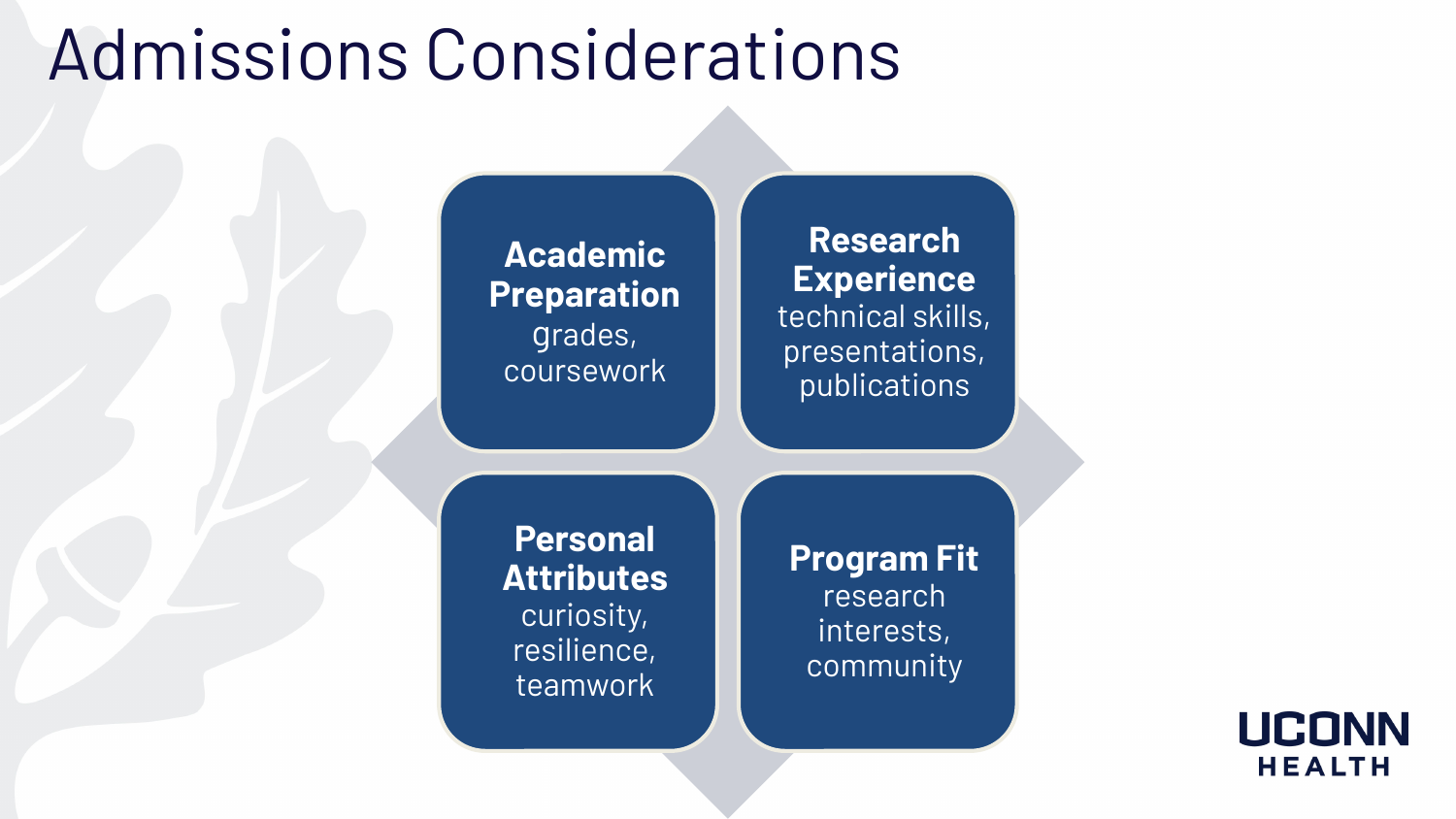

# Admissions Considerations
Academic Preparation grades, coursework
Research Experience technical skills, presentations, publications
Personal Attributes curiosity, resilience, teamwork
Program Fit research interests, community